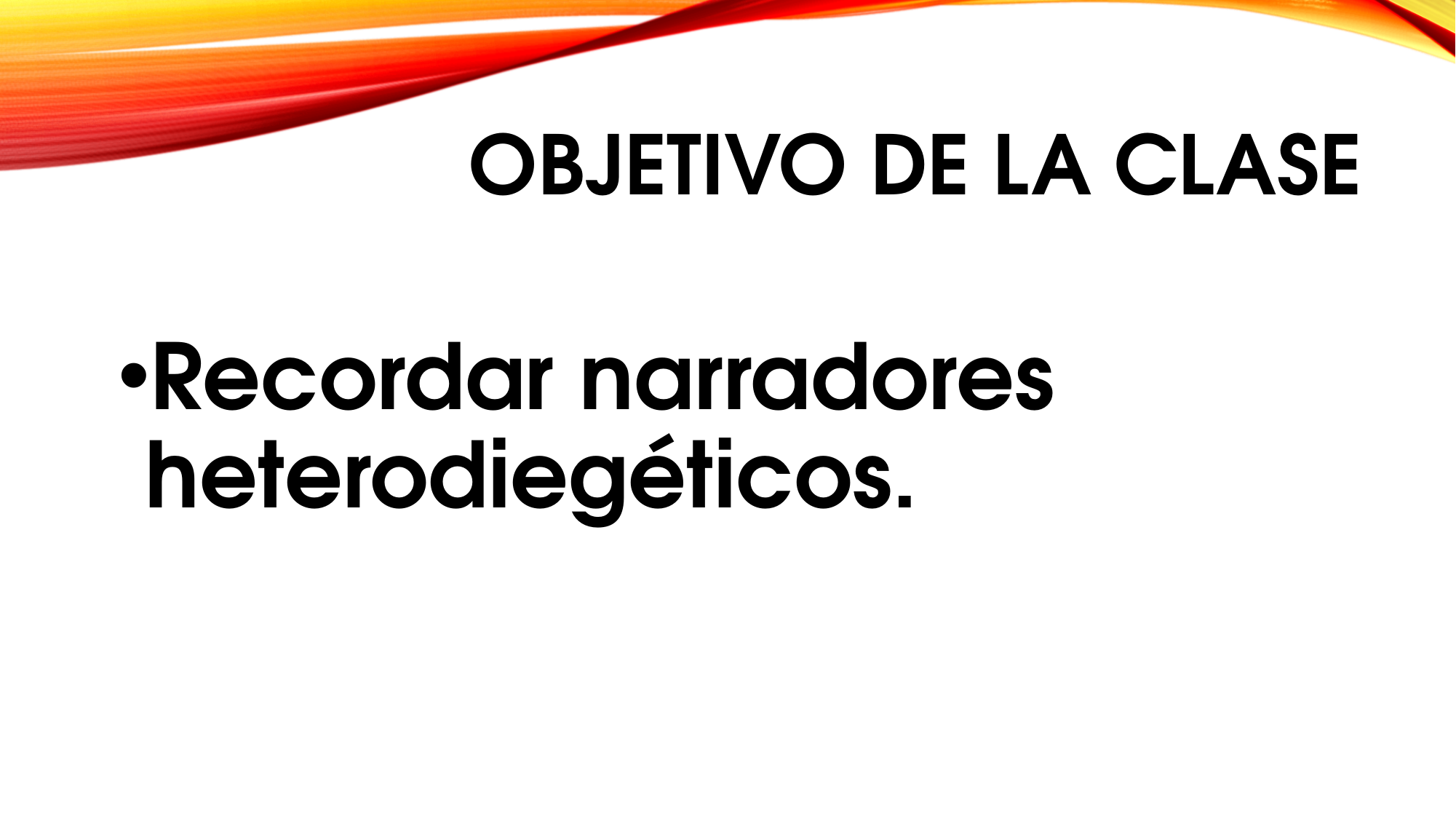

# Objetivo de la clase
Recordar narradores heterodiegéticos.